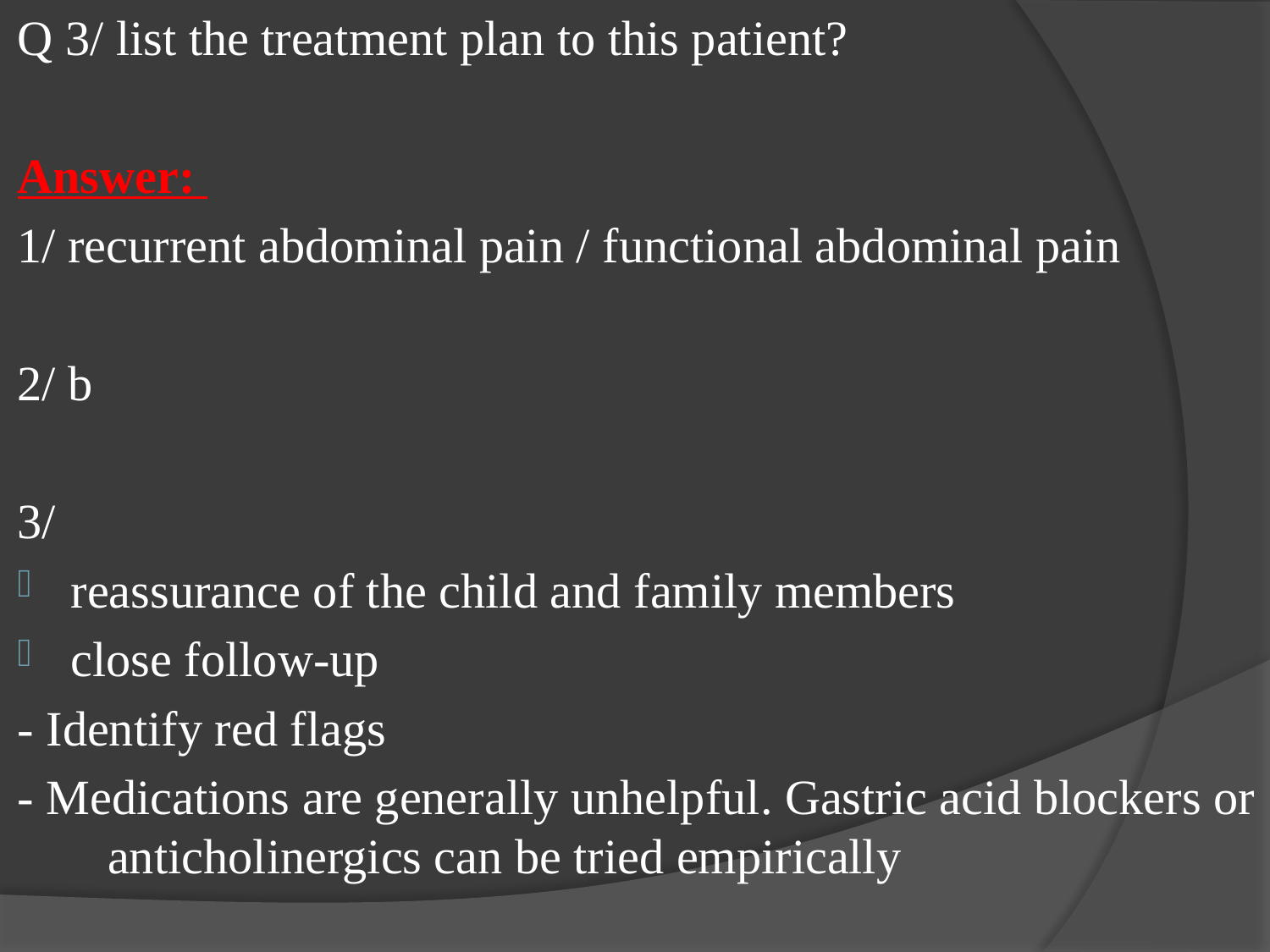

Q 3/ list the treatment plan to this patient?

Answer:
1/ recurrent abdominal pain / functional abdominal pain

2/ b

3/
reassurance of the child and family members
close follow-up
- Identify red flags
- Medications are generally unhelpful. Gastric acid blockers or    anticholinergics can be tried empirically